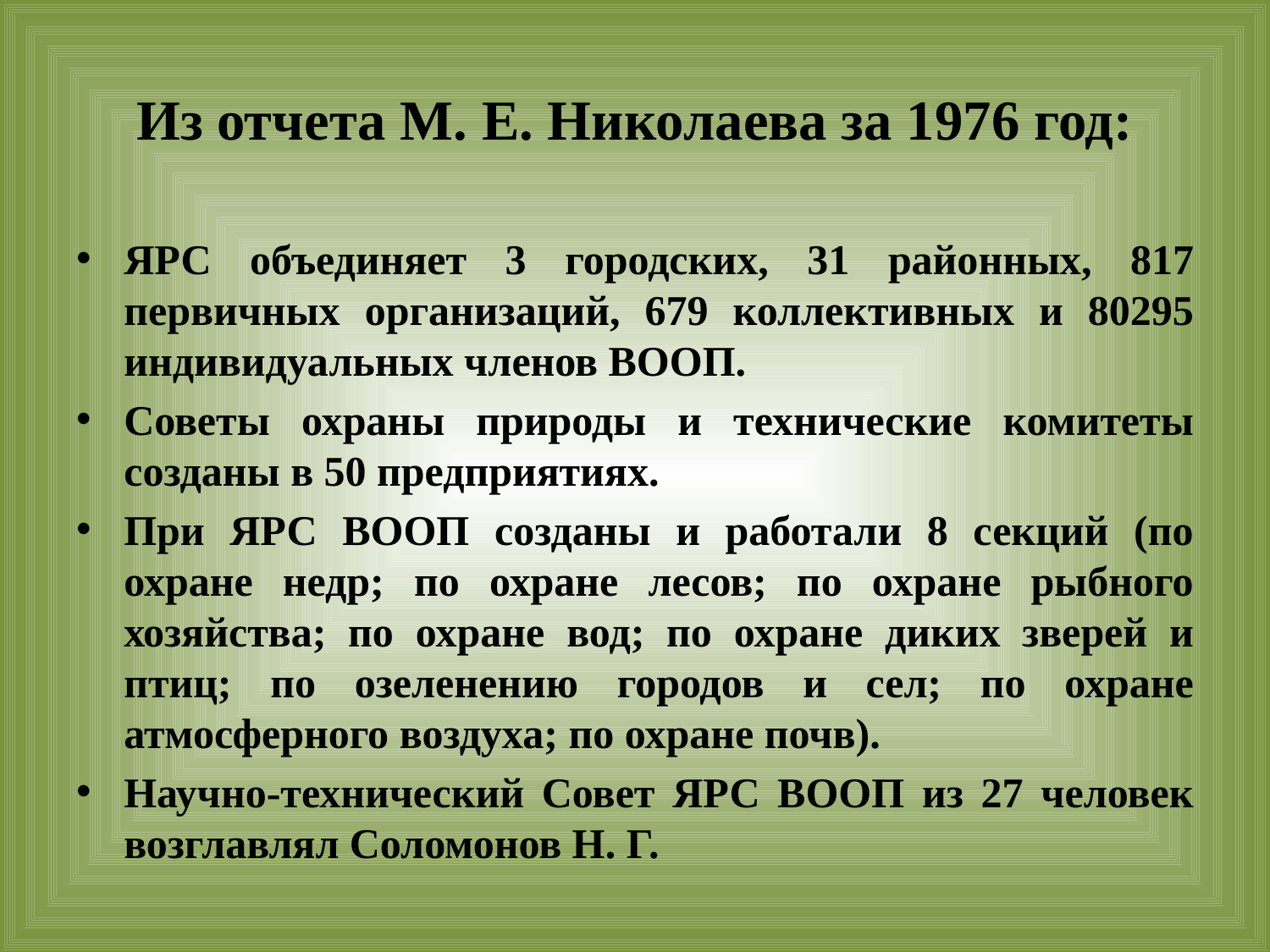

# Из отчета М. Е. Николаева за 1976 год:
ЯРС объединяет 3 городских, 31 районных, 817 первичных организаций, 679 коллективных и 80295 индивидуальных членов ВООП.
Советы охраны природы и технические комитеты созданы в 50 предприятиях.
При ЯРС ВООП созданы и работали 8 секций (по охране недр; по охране лесов; по охране рыбного хозяйства; по охране вод; по охране диких зверей и птиц; по озеленению городов и сел; по охране атмосферного воздуха; по охране почв).
Научно-технический Совет ЯРС ВООП из 27 человек возглавлял Соломонов Н. Г.